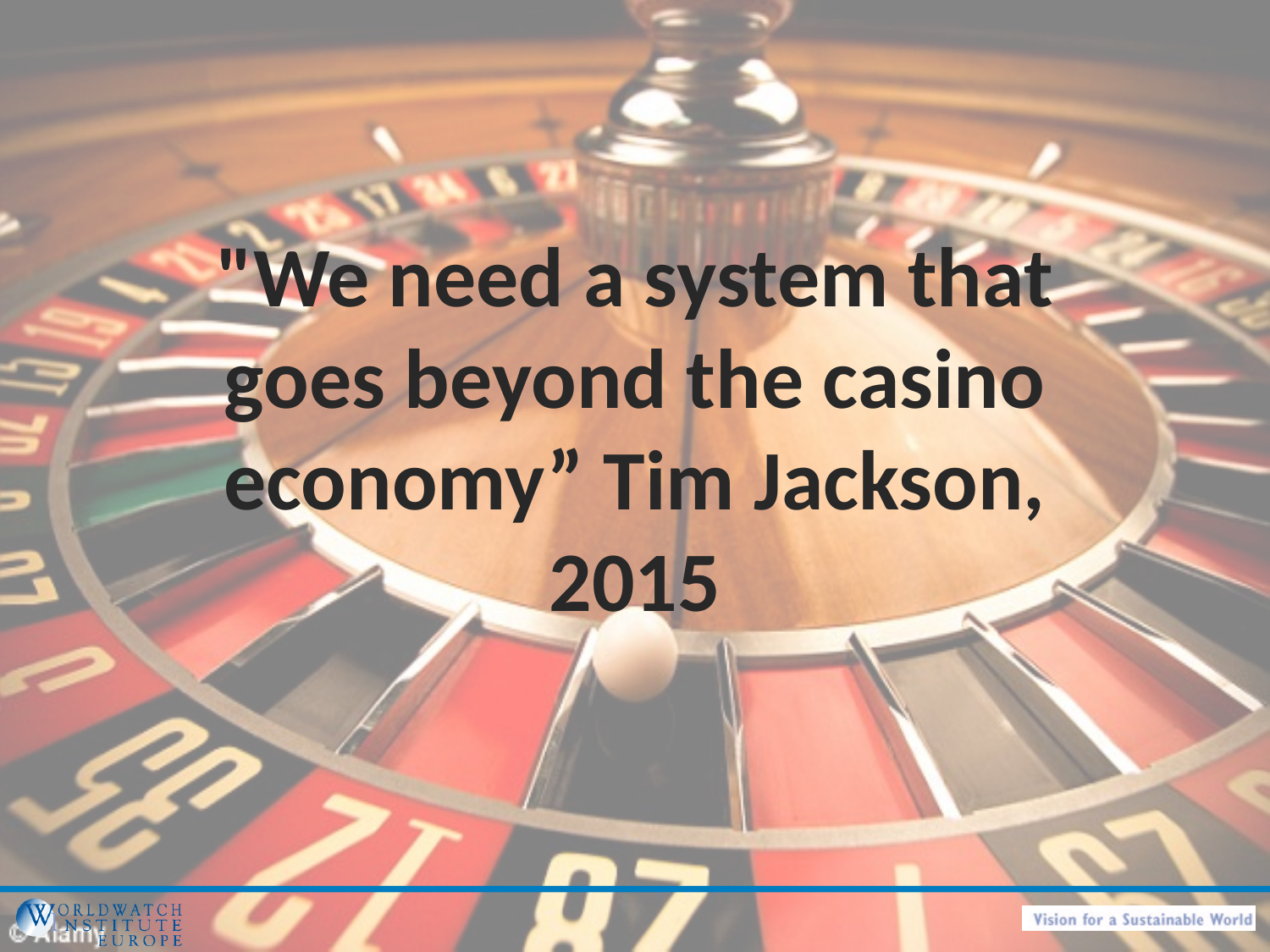

"We need a system that goes beyond the casino economy” Tim Jackson, 2015